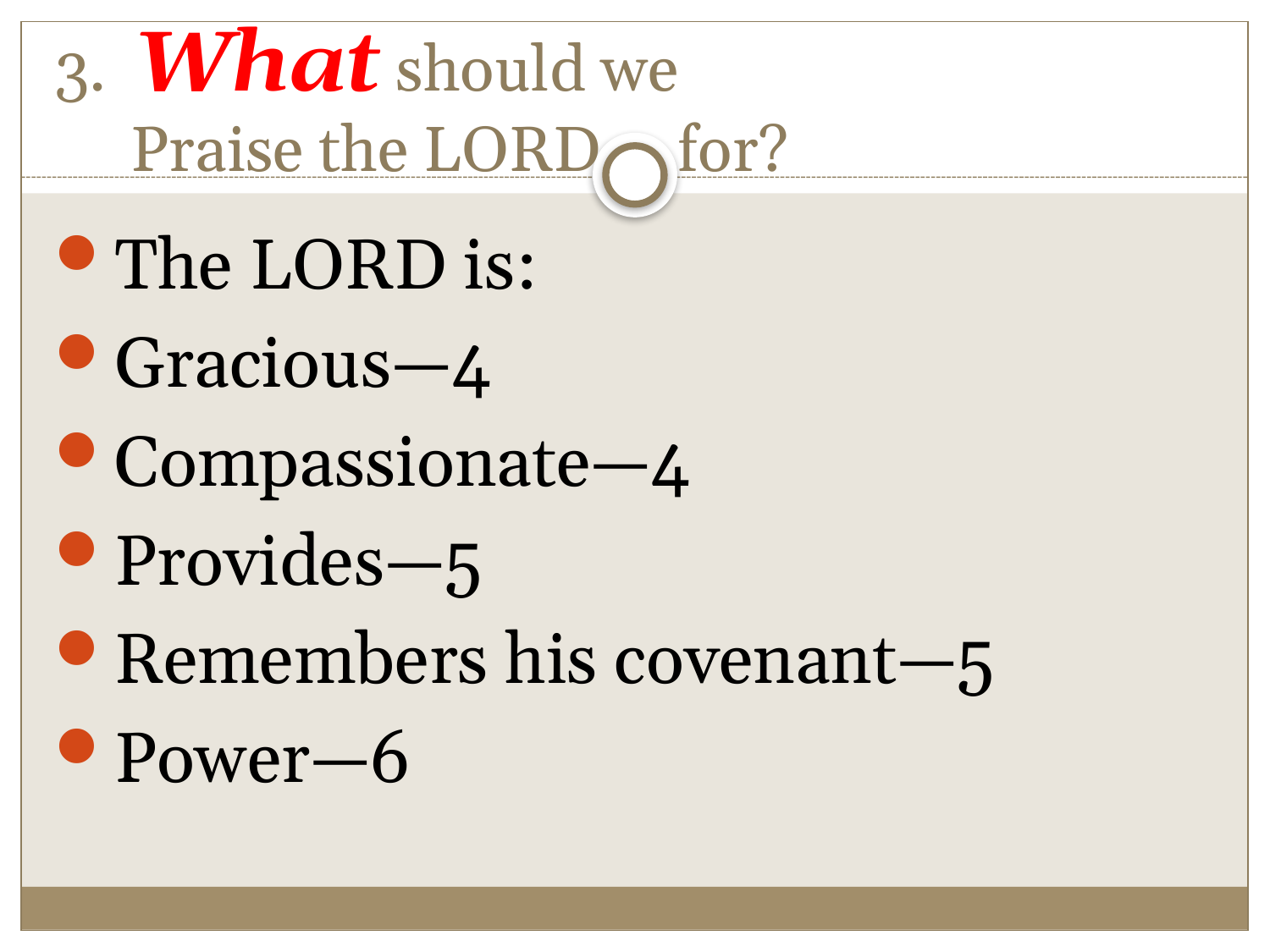

# 3.  What should we Praise the LORD     for?
The LORD is:
Gracious—4
Compassionate—4
Provides—5
Remembers his covenant—5
Power—6